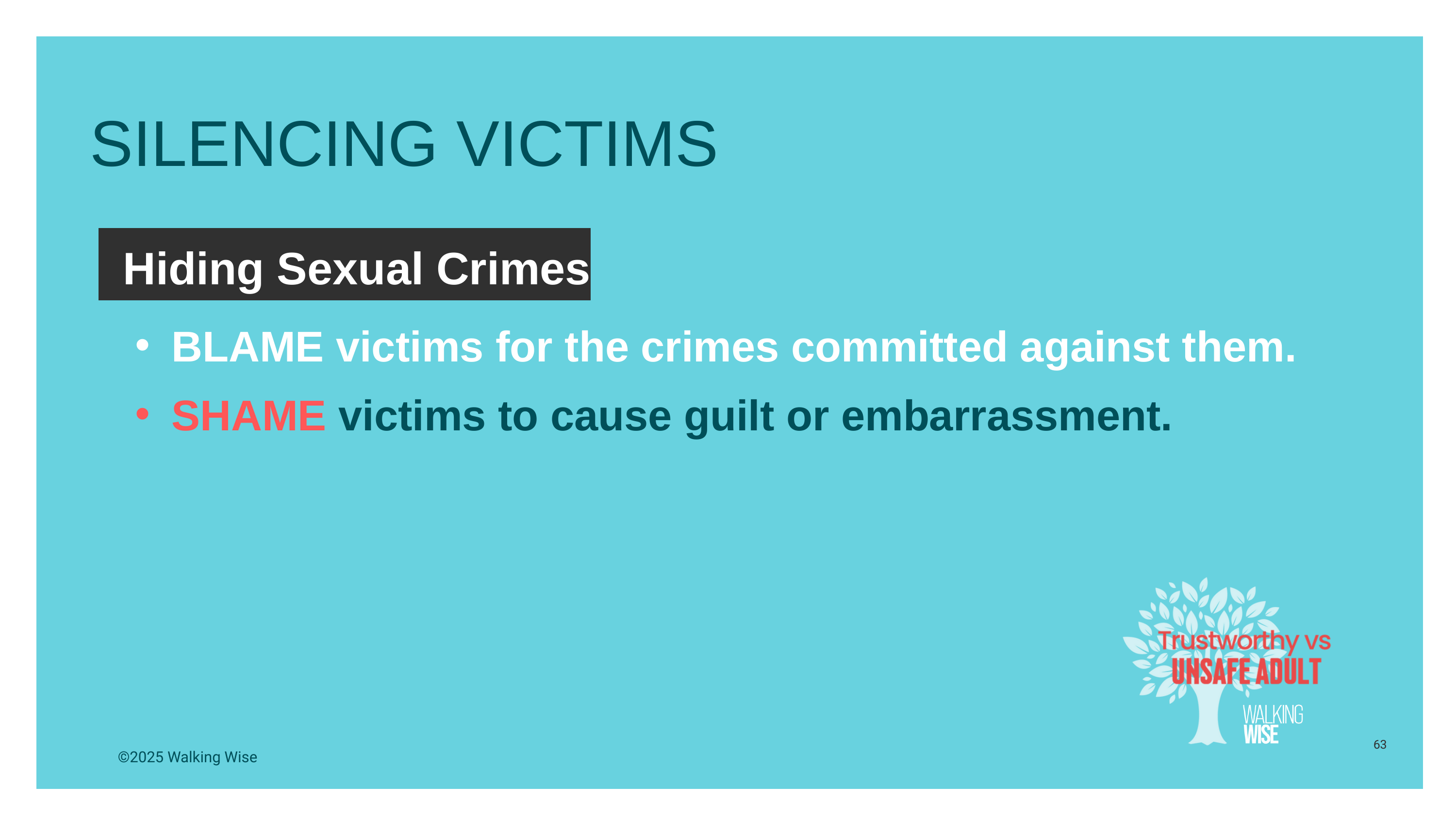

SILENCING VICTIMS

Hiding Sexual Crimes
BLAME victims for the crimes committed against them.
SHAME victims to cause guilt or embarrassment.

63
©2025 Walking Wise